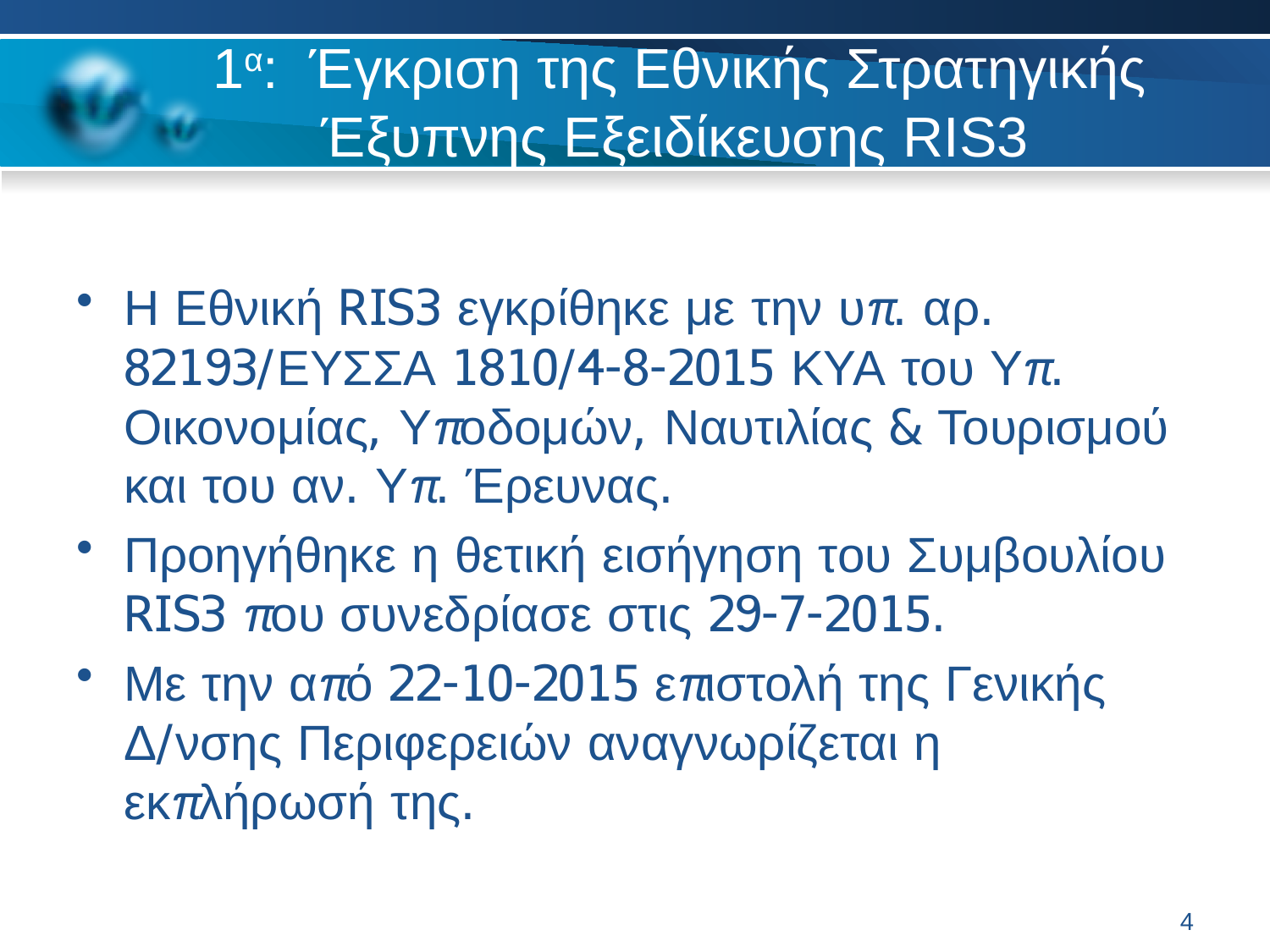

# 1α:  Έγκριση της Εθνικής Στρατηγικής Έξυπνης Εξειδίκευσης RIS3

Η Εθνική RIS3 εγκρίθηκε με την υπ. αρ. 82193/ΕΥΣΣΑ 1810/4-8-2015 ΚΥΑ του Υπ. Οικονομίας, Υποδομών, Ναυτιλίας & Τουρισμού και του αν. Υπ. Έρευνας.
Προηγήθηκε η θετική εισήγηση του Συμβουλίου  RIS3 που συνεδρίασε στις 29-7-2015.
Με την από 22-10-2015 επιστολή της Γενικής Δ/νσης Περιφερειών αναγνωρίζεται η  εκπλήρωσή της.

4